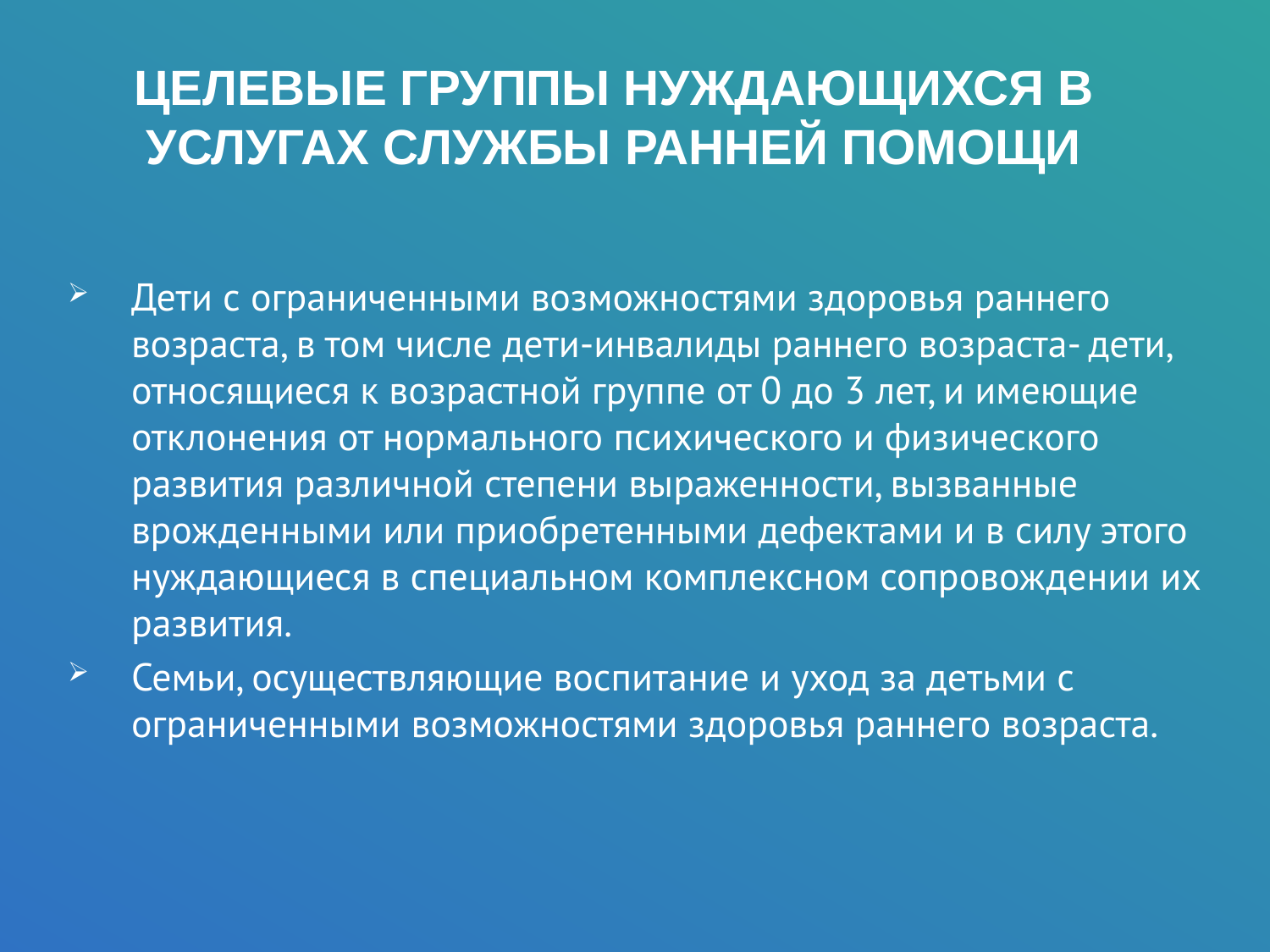

# Целевые группы нуждающихся в услугах службы ранней помощи
Дети с ограниченными возможностями здоровья раннего возраста, в том числе дети-инвалиды раннего возраста- дети, относящиеся к возрастной группе от 0 до 3 лет, и имеющие отклонения от нормального психического и физического развития различной степени выраженности, вызванные врожденными или приобретенными дефектами и в силу этого нуждающиеся в специальном комплексном сопровождении их развития.
Семьи, осуществляющие воспитание и уход за детьми с ограниченными возможностями здоровья раннего возраста.